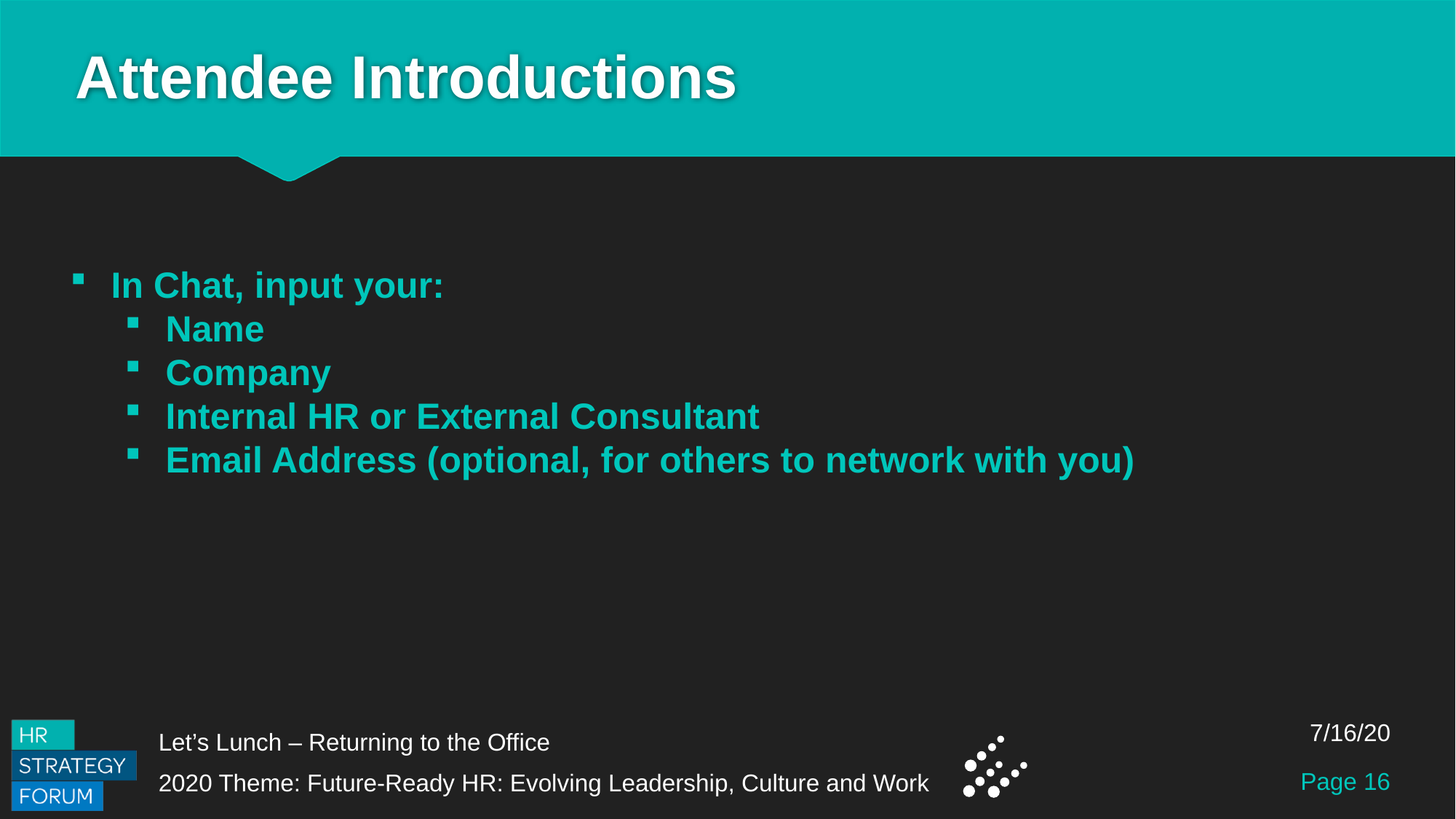

# Attendee Introductions
In Chat, input your:
Name
Company
Internal HR or External Consultant
Email Address (optional, for others to network with you)

7/16/20
Page 16